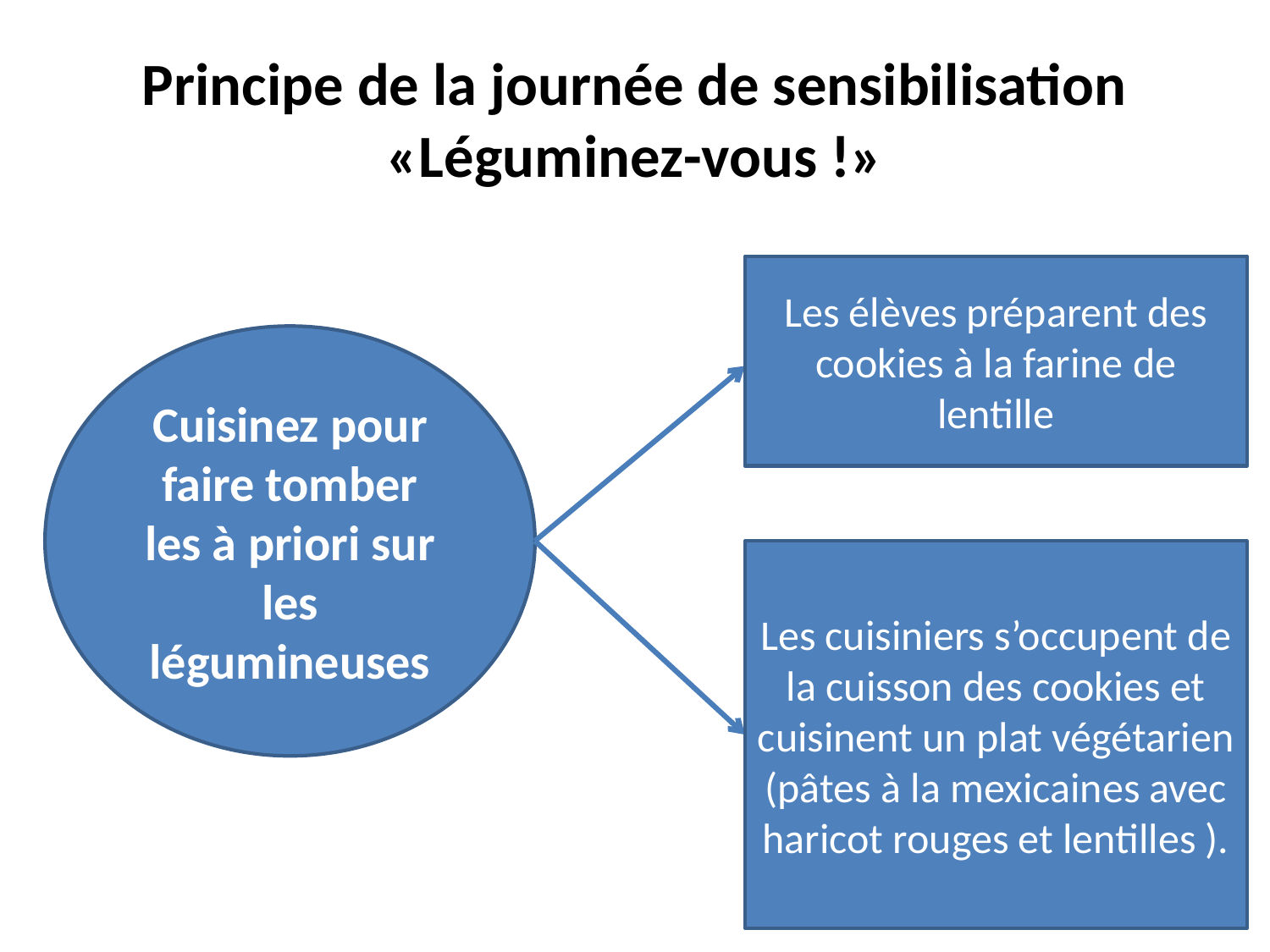

# Principe de la journée de sensibilisation «Léguminez-vous !»
Les élèves préparent des cookies à la farine de lentille
Cuisinez pour faire tomber les à priori sur les légumineuses
Les cuisiniers s’occupent de la cuisson des cookies et cuisinent un plat végétarien (pâtes à la mexicaines avec haricot rouges et lentilles ).